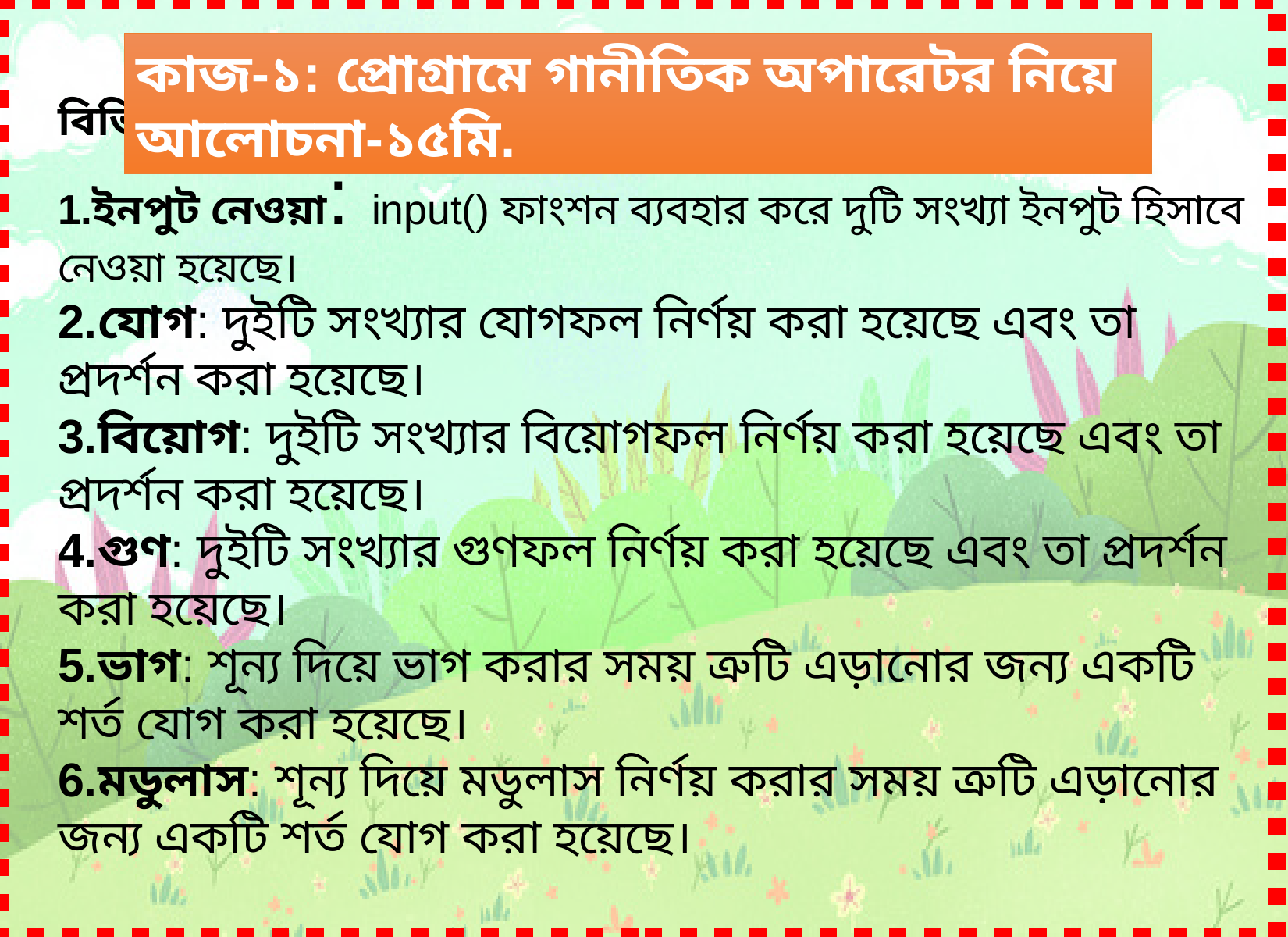

কাজ-১: প্রোগ্রামে গানীতিক অপারেটর নিয়ে আলোচনা-১৫মি.
বিভিন্ন অপারেটর নিয়ে আলোচনা:
ইনপুট নেওয়া: input() ফাংশন ব্যবহার করে দুটি সংখ্যা ইনপুট হিসাবে নেওয়া হয়েছে।
যোগ: দুইটি সংখ্যার যোগফল নির্ণয় করা হয়েছে এবং তা প্রদর্শন করা হয়েছে।
বিয়োগ: দুইটি সংখ্যার বিয়োগফল নির্ণয় করা হয়েছে এবং তা প্রদর্শন করা হয়েছে।
গুণ: দুইটি সংখ্যার গুণফল নির্ণয় করা হয়েছে এবং তা প্রদর্শন করা হয়েছে।
ভাগ: শূন্য দিয়ে ভাগ করার সময় ত্রুটি এড়ানোর জন্য একটি শর্ত যোগ করা হয়েছে।
মডুলাস: শূন্য দিয়ে মডুলাস নির্ণয় করার সময় ত্রুটি এড়ানোর জন্য একটি শর্ত যোগ করা হয়েছে।